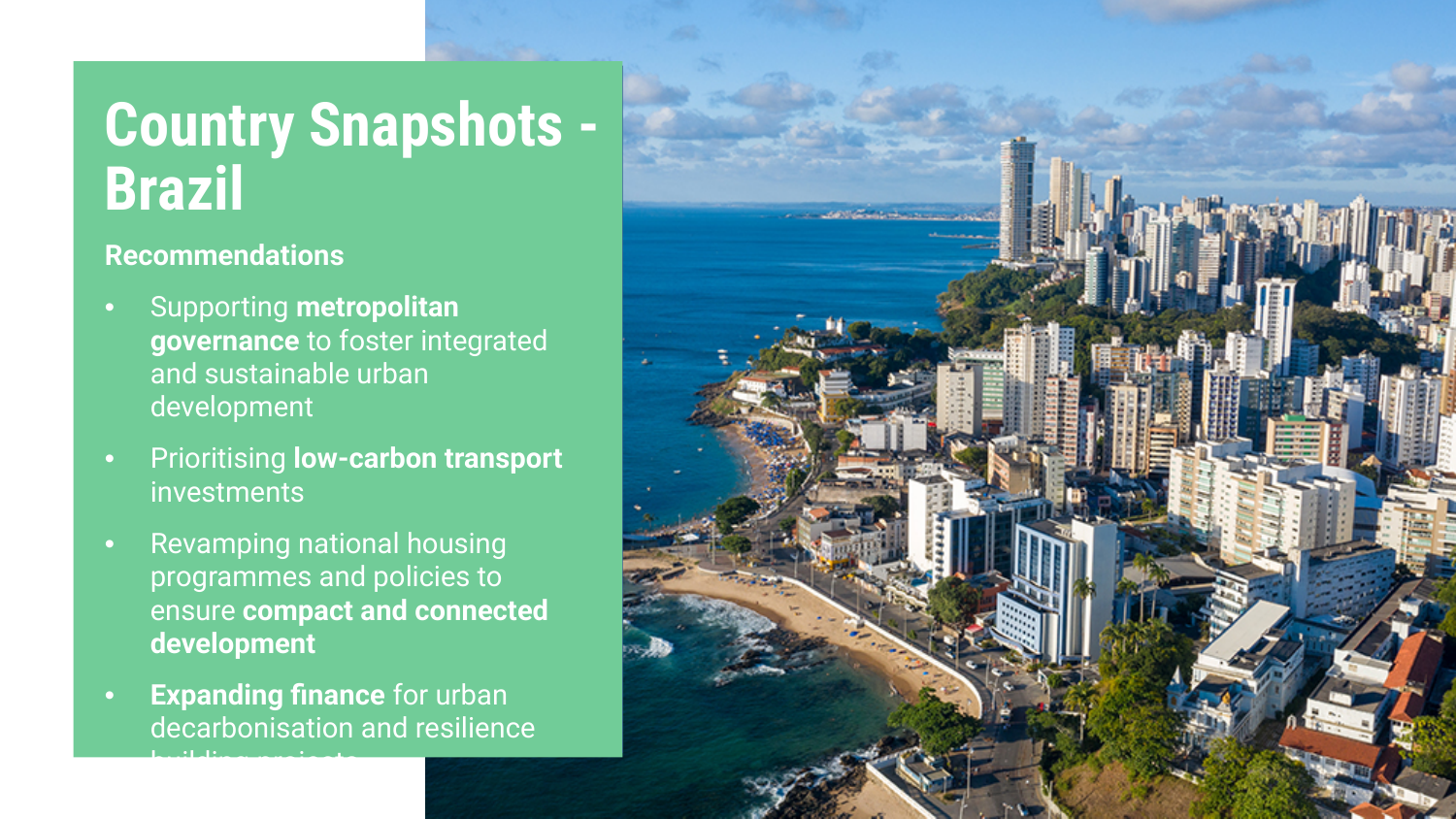

# Country Snapshots - Brazil
Recommendations
Supporting metropolitan governance to foster integrated and sustainable urban development
Prioritising low-carbon transport investments
Revamping national housing programmes and policies to ensure compact and connected development
Expanding finance for urban decarbonisation and resilience building projects.